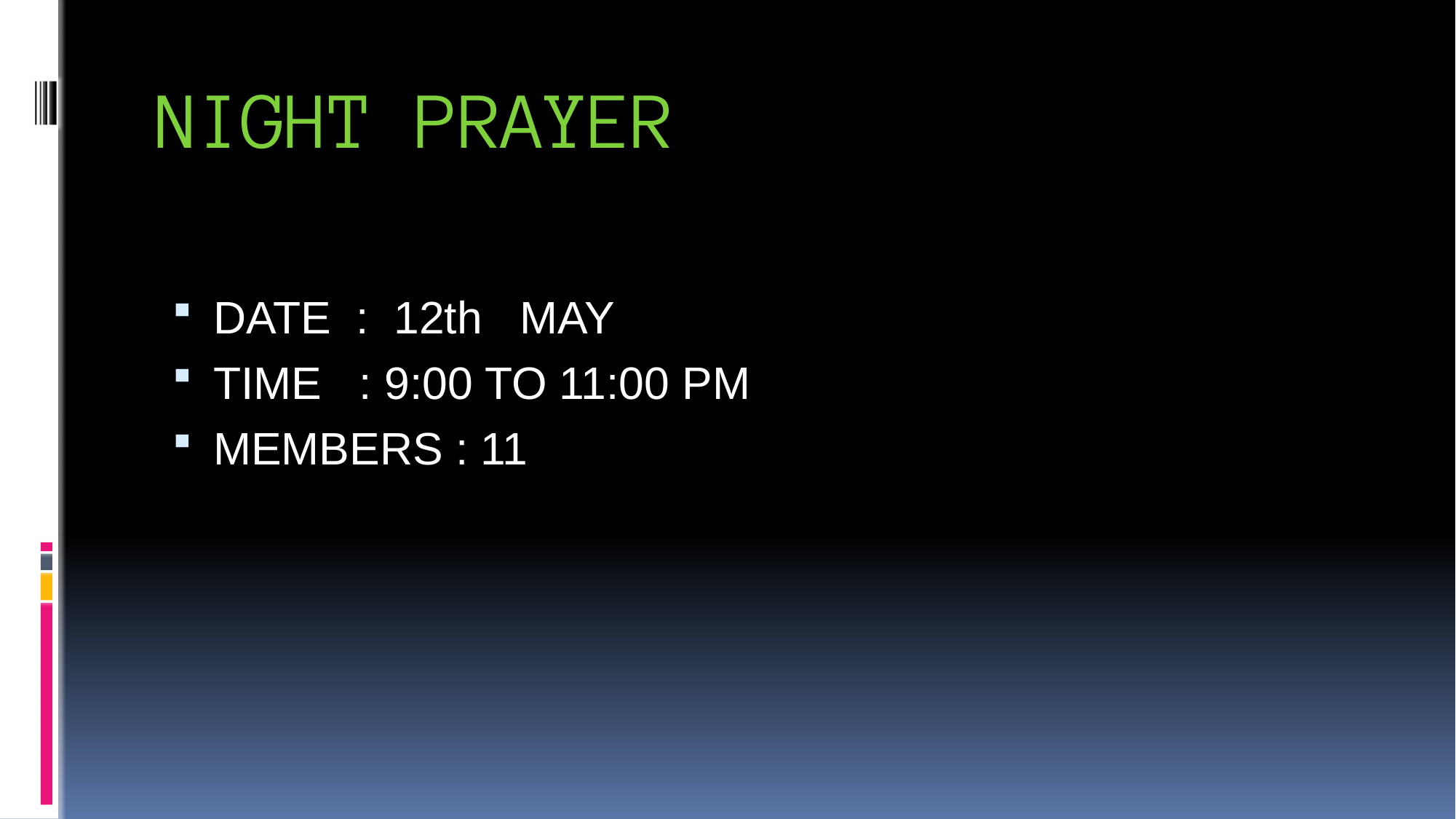

# NIGHT PRAYER
DATE  :  12th   MAY
TIME   : 9:00 TO 11:00 PM
MEMBERS : 11